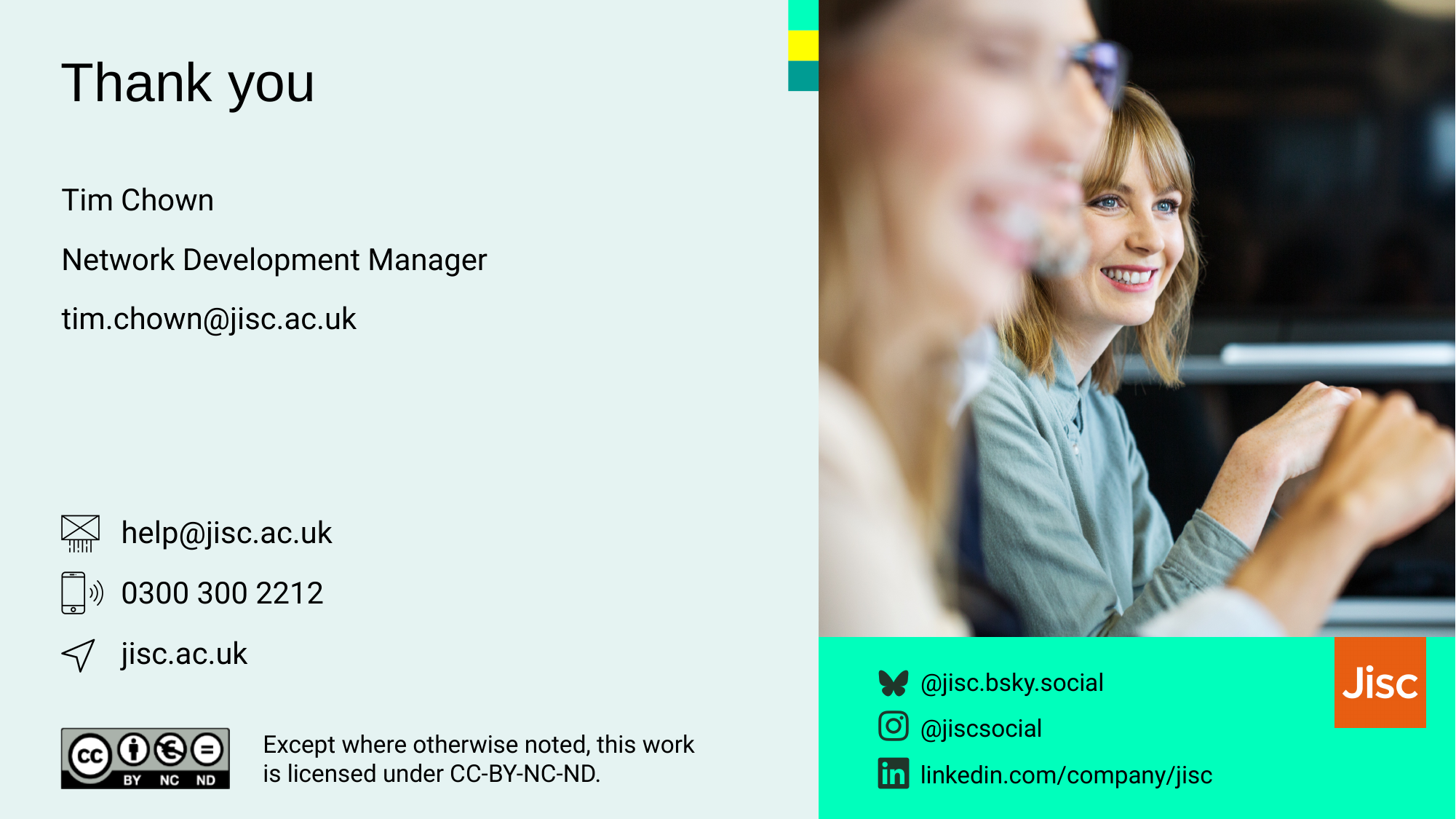

Thank you
Tim Chown
Network Development Manager
tim.chown@jisc.ac.uk